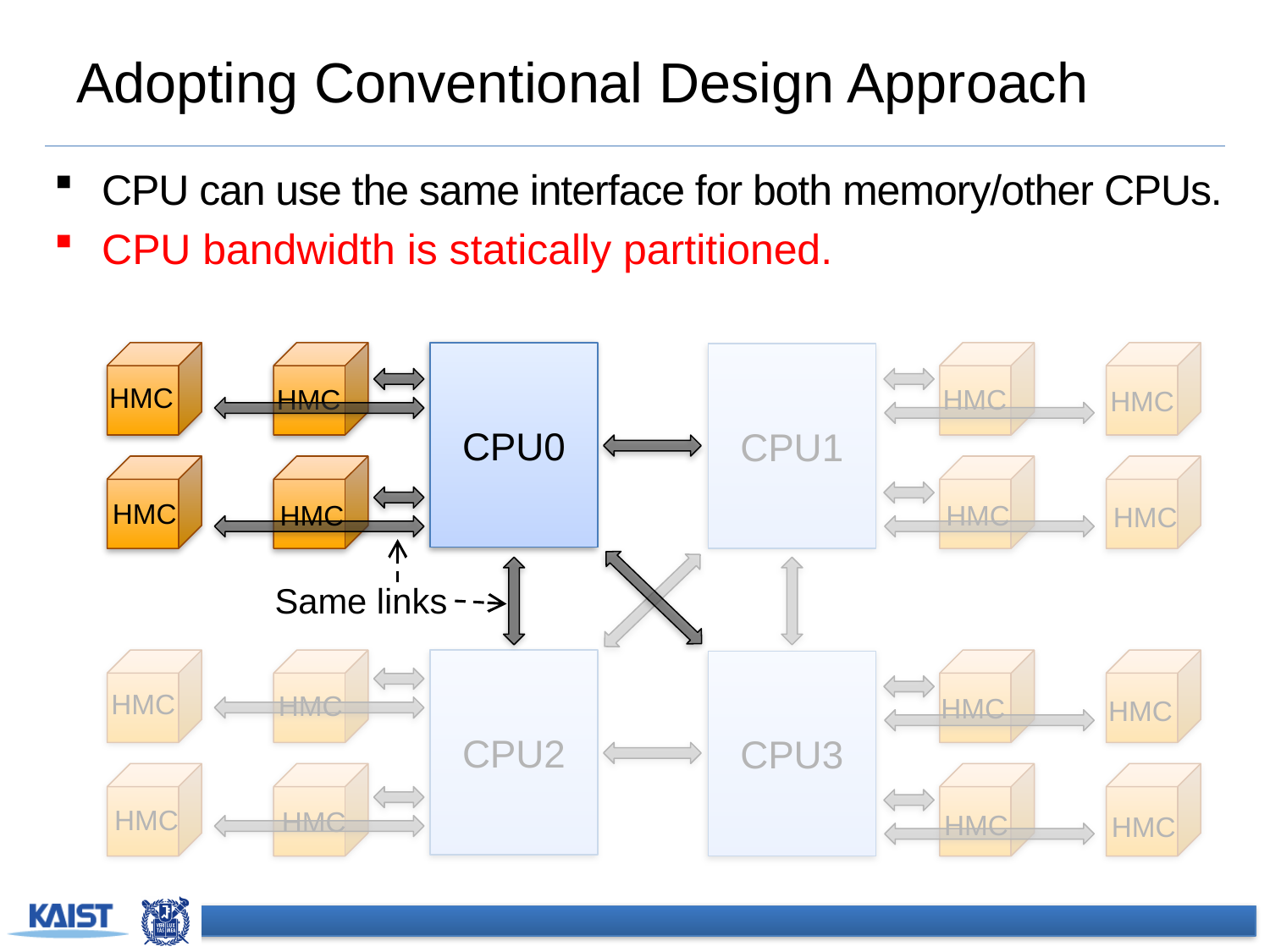

# Adopting Conventional Design Approach
CPU can use the same interface for both memory/other CPUs.
CPU bandwidth is statically partitioned.

CPU0

CPU1

HMC
HMC
HMC
HMC

HMC
HMC
HMC
HMC

Same links

CPU2

CPU3

HMC
HMC
HMC
HMC

HMC
HMC
HMC
HMC